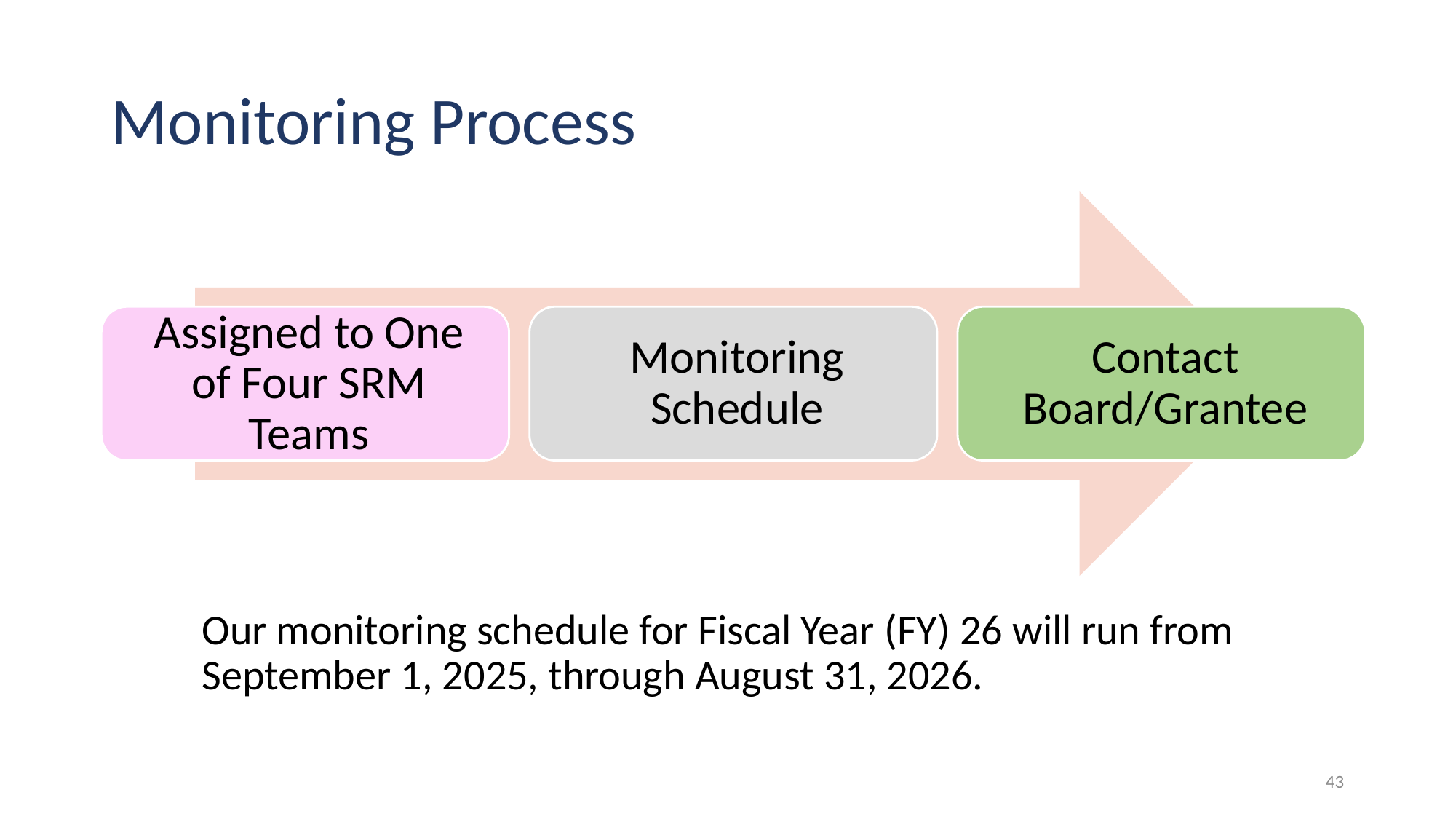

# Monitoring Process
Assigned to One of Four SRM Teams
Monitoring Schedule
Contact Board/Grantee
Our monitoring schedule for Fiscal Year (FY) 26 will run from September 1, 2025, through August 31, 2026.
43